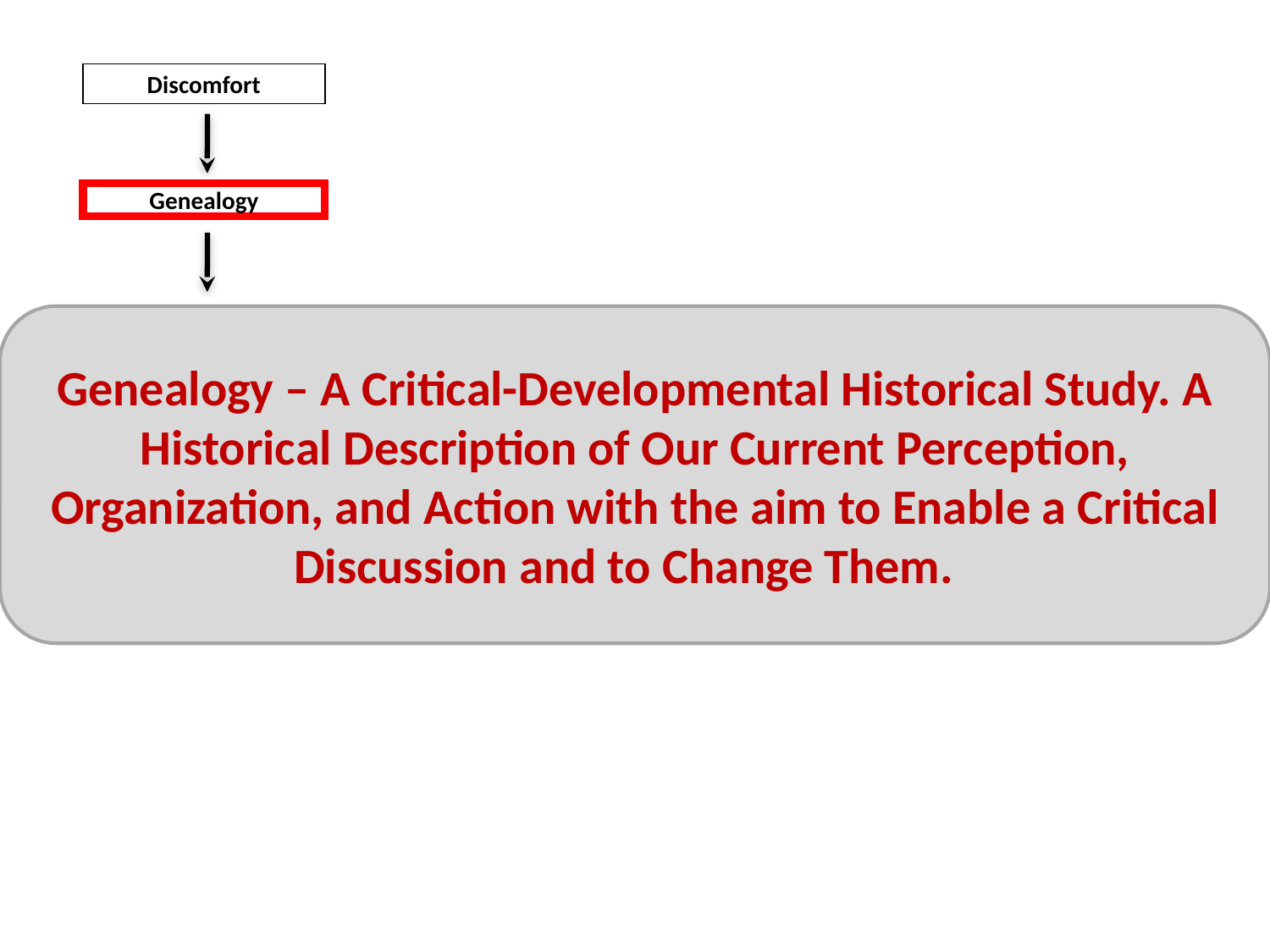

Discomfort
Genealogy
Offset (Relevant Gap)
From System to Operation
Genealogy – A Critical-Developmental Historical Study. A Historical Description of Our Current Perception, Organization, and Action with the aim to Enable a Critical Discussion and to Change Them.
גנאלוגיה של למידת מפקדים במב"ל (1995-2019)